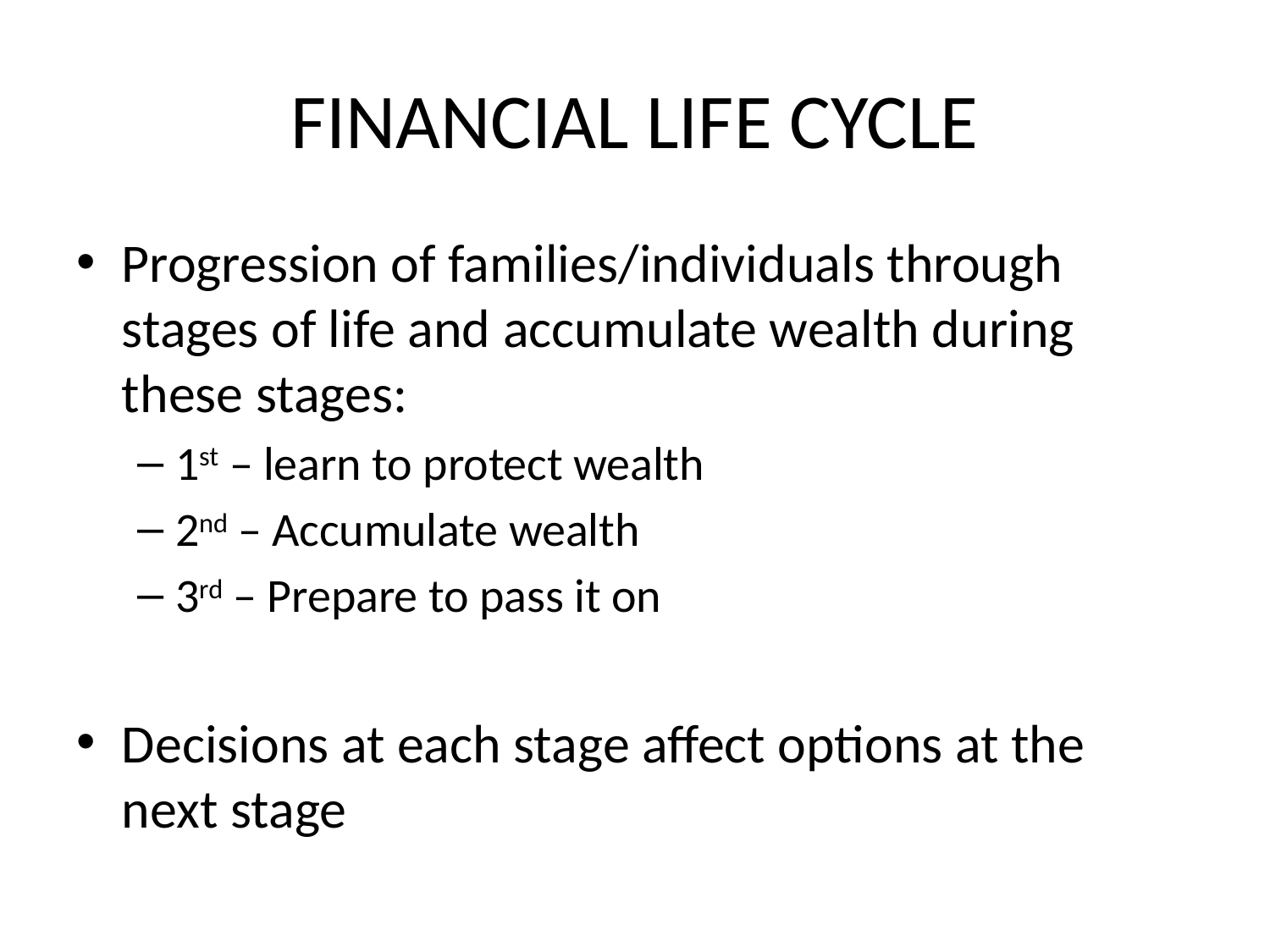

# FINANCIAL LIFE CYCLE
Progression of families/individuals through stages of life and accumulate wealth during these stages:
1st – learn to protect wealth
2nd – Accumulate wealth
3rd – Prepare to pass it on

Decisions at each stage affect options at the next stage